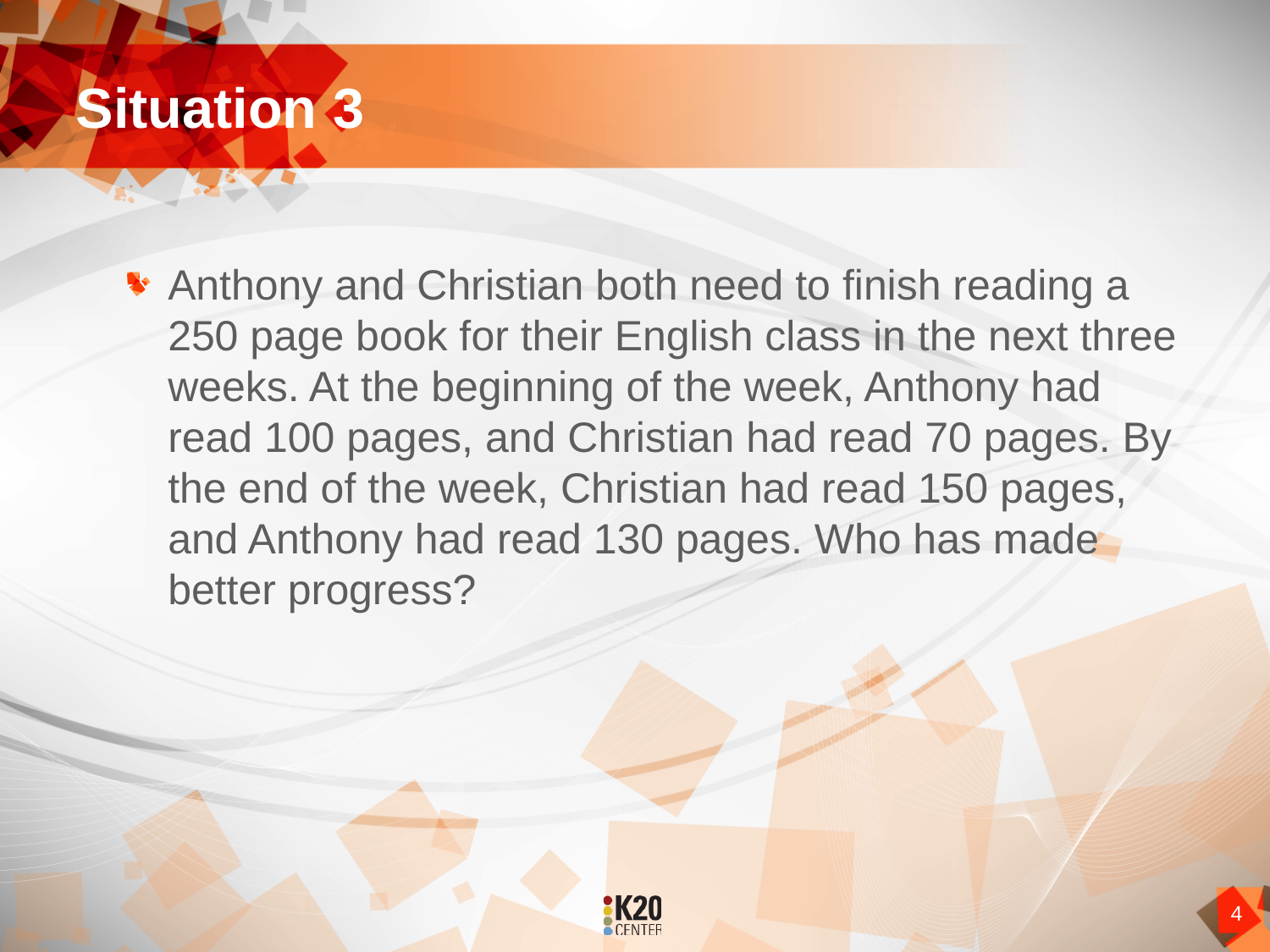

# Situation 3
Anthony and Christian both need to finish reading a 250 page book for their English class in the next three weeks. At the beginning of the week, Anthony had read 100 pages, and Christian had read 70 pages. By the end of the week, Christian had read 150 pages, and Anthony had read 130 pages. Who has made better progress?
4